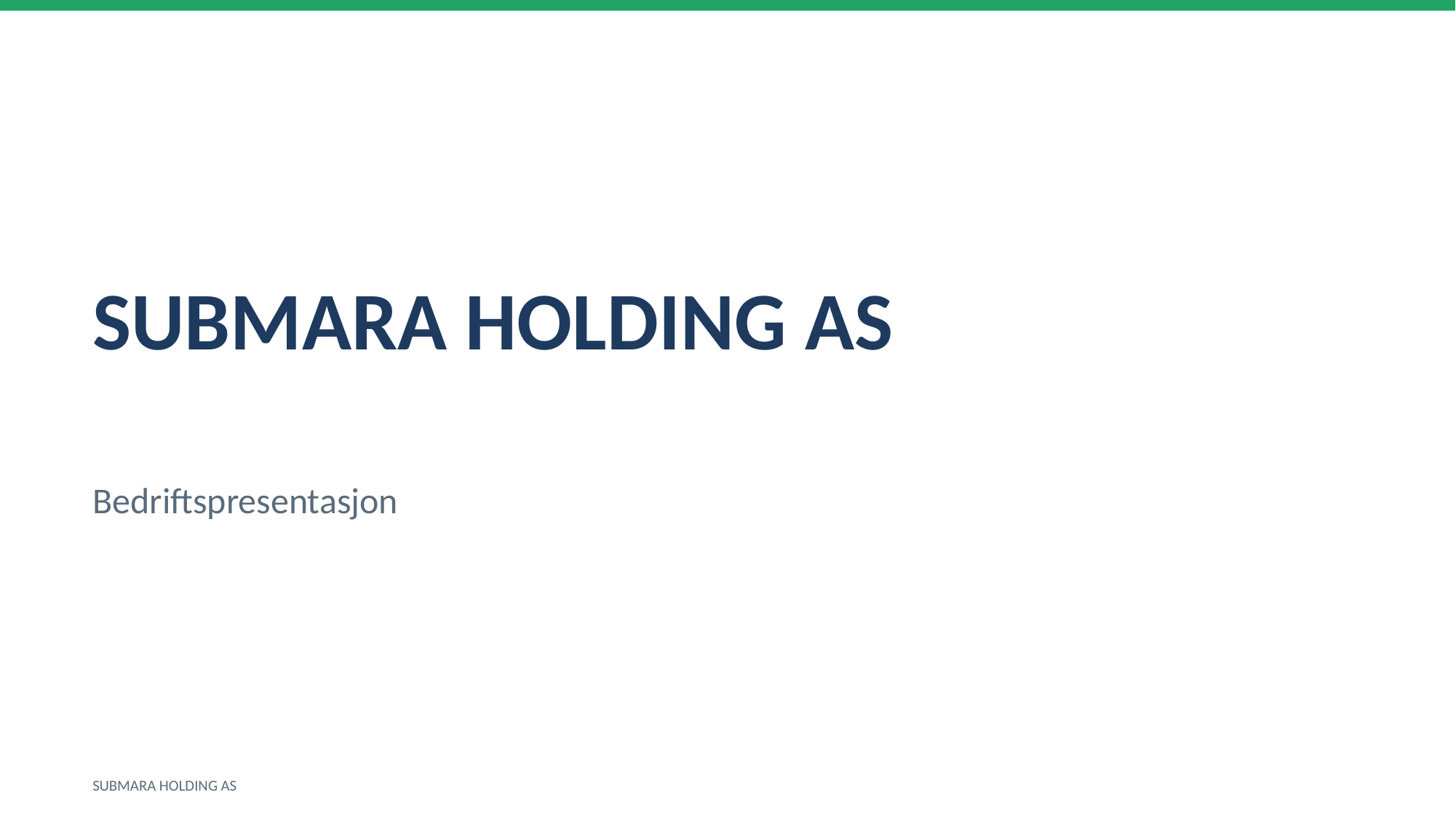

SUBMARA HOLDING AS
Bedriftspresentasjon
SUBMARA HOLDING AS